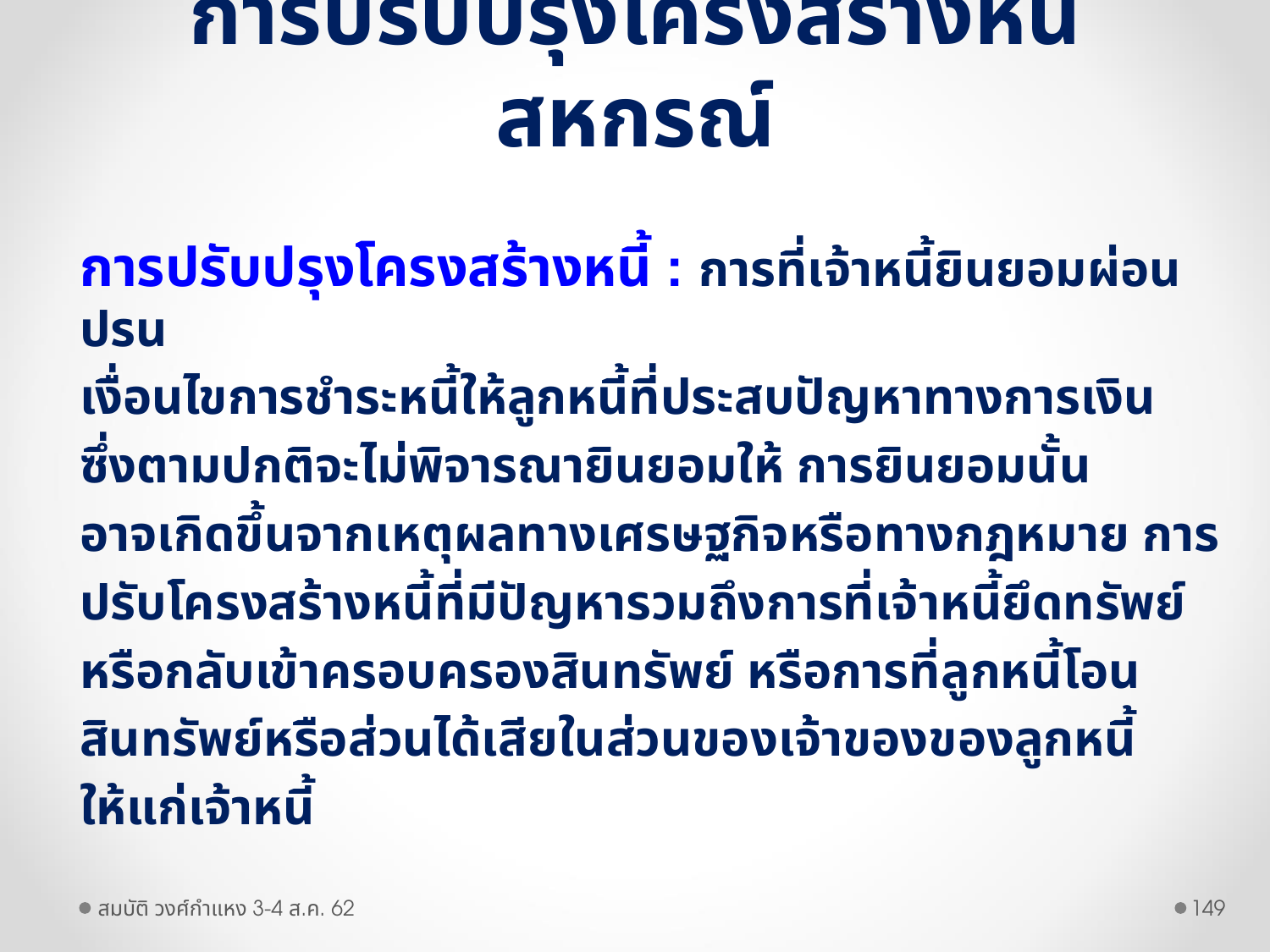

# การปรับปรุงโครงสร้างหนี้สหกรณ์
การปรับปรุงโครงสร้างหนี้ : การที่เจ้าหนี้ยินยอมผ่อนปรน
เงื่อนไขการชำระหนี้ให้ลูกหนี้ที่ประสบปัญหาทางการเงิน
ซึ่งตามปกติจะไม่พิจารณายินยอมให้ การยินยอมนั้น
อาจเกิดขึ้นจากเหตุผลทางเศรษฐกิจหรือทางกฎหมาย การ
ปรับโครงสร้างหนี้ที่มีปัญหารวมถึงการที่เจ้าหนี้ยึดทรัพย์
หรือกลับเข้าครอบครองสินทรัพย์ หรือการที่ลูกหนี้โอน
สินทรัพย์หรือส่วนได้เสียในส่วนของเจ้าของของลูกหนี้
ให้แก่เจ้าหนี้
สมบัติ วงศ์กำแหง 3-4 ส.ค. 62
149